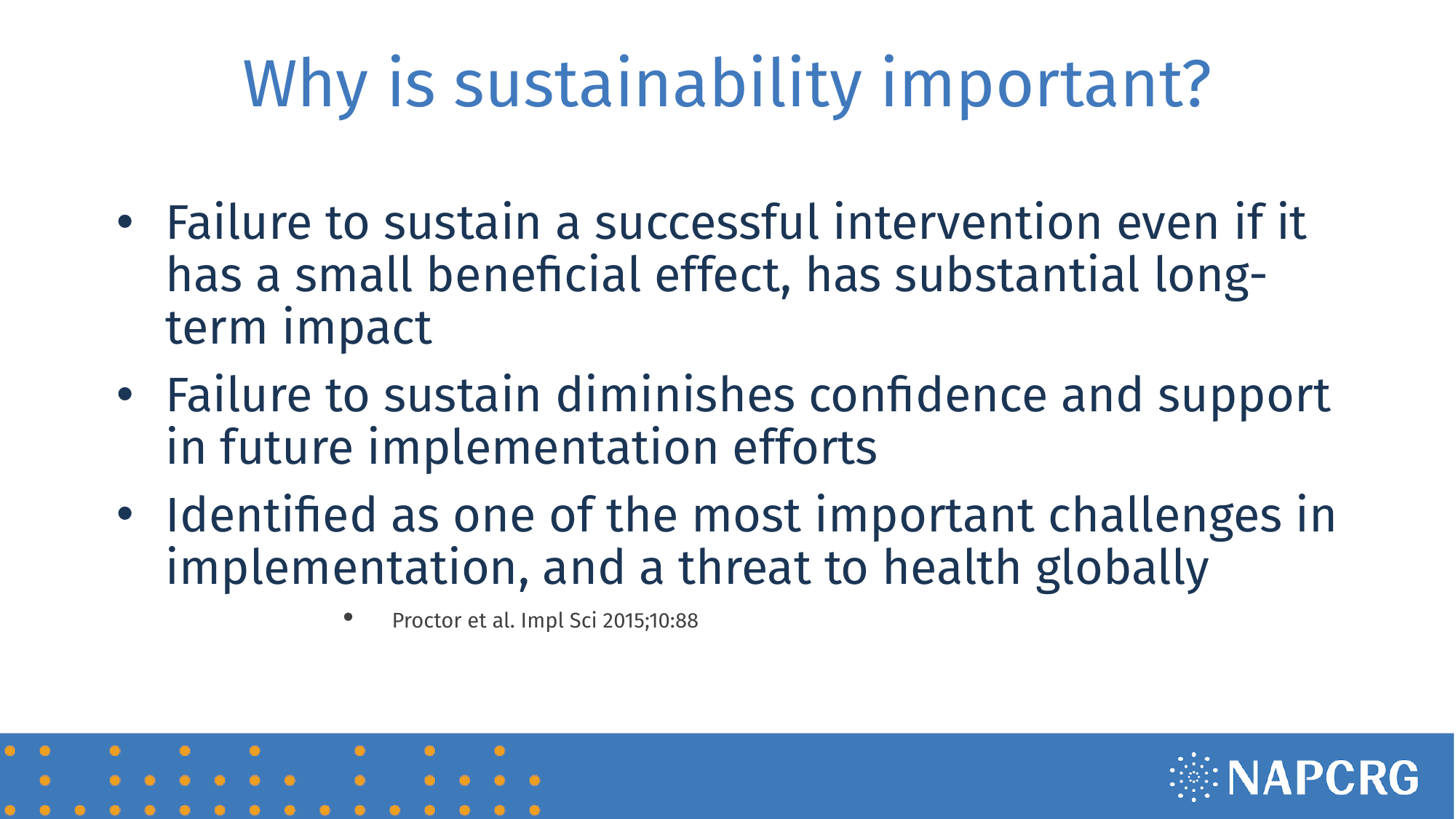

# Why is sustainability important?
Failure to sustain a successful intervention even if it has a small beneficial effect, has substantial long-term impact
Failure to sustain diminishes confidence and support in future implementation efforts
Identified as one of the most important challenges in implementation, and a threat to health globally
 Proctor et al. Impl Sci 2015;10:88